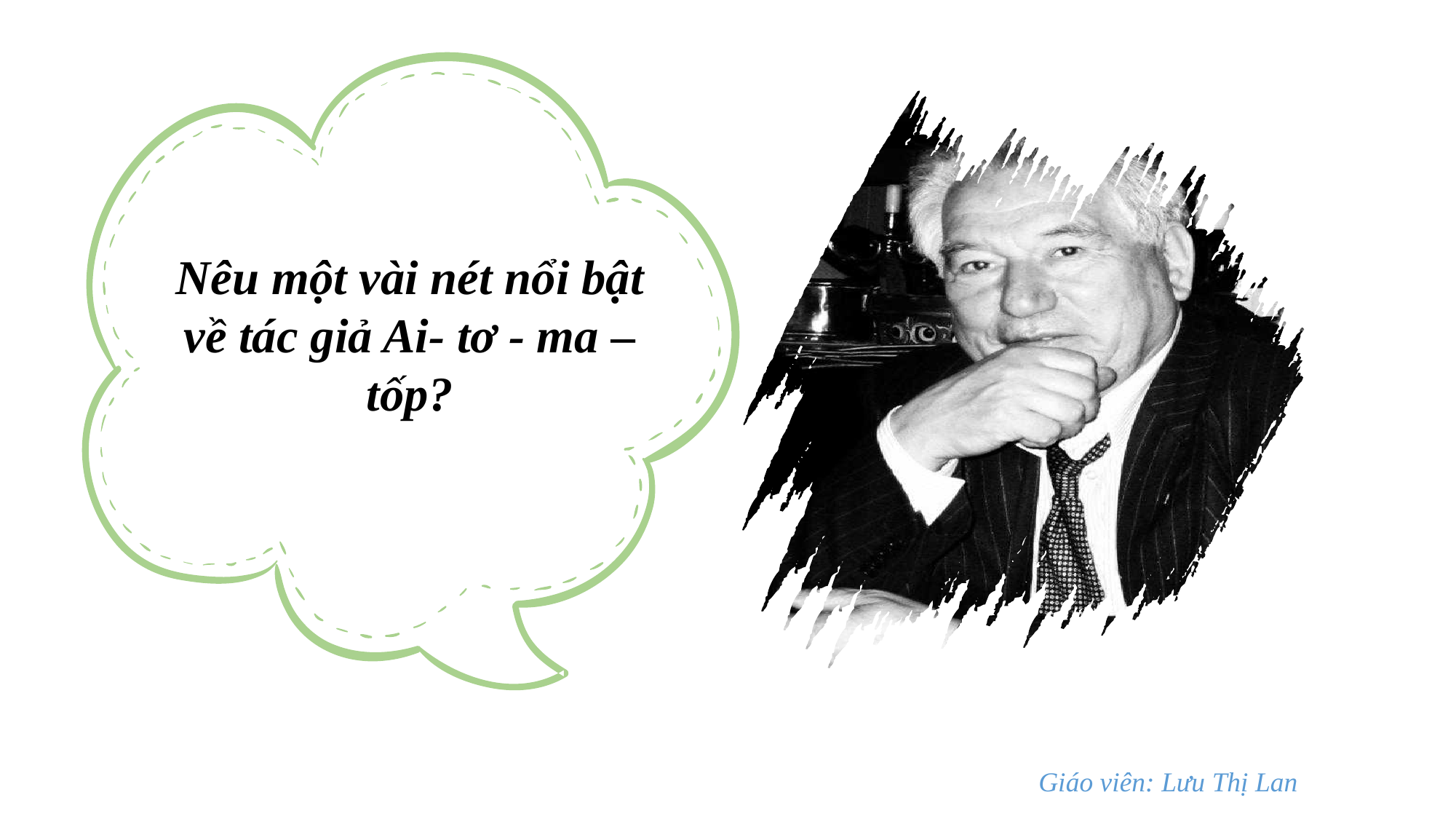

Nêu một vài nét nổi bật về tác giả Ai- tơ - ma – tốp?